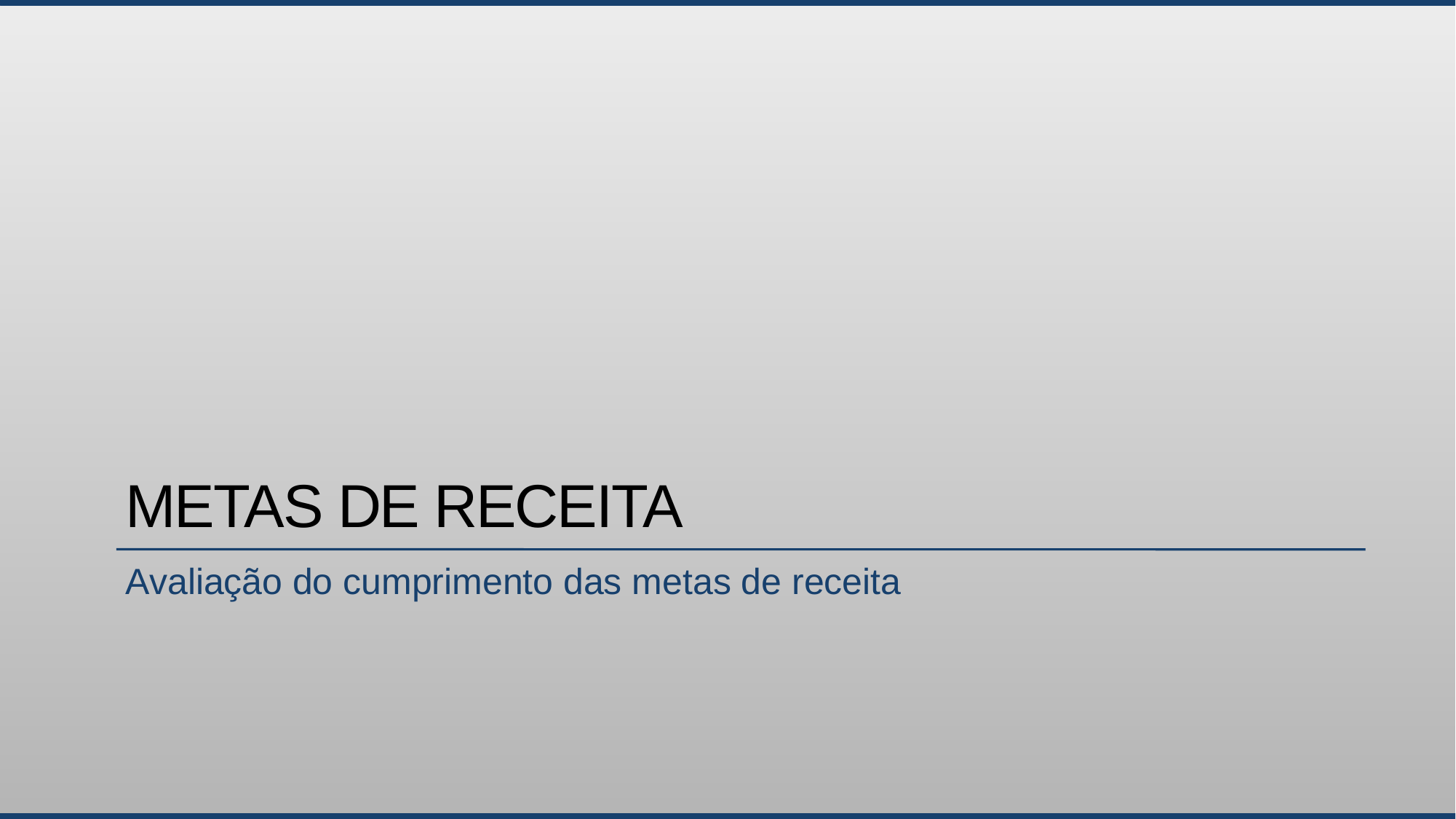

# Metas de receita
Avaliação do cumprimento das metas de receita